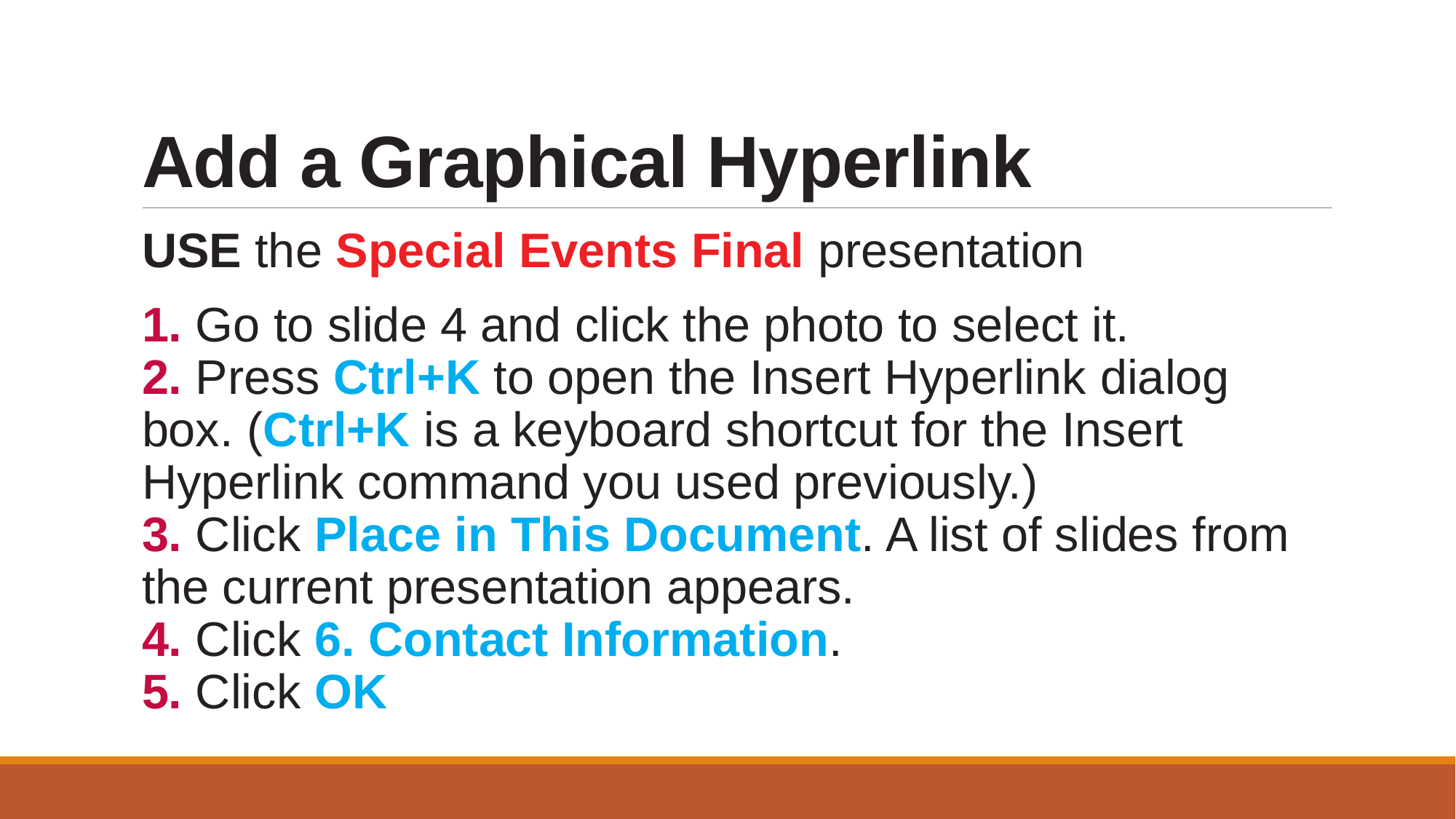

# Add a Graphical Hyperlink
USE the Special Events Final presentation
1. Go to slide 4 and click the photo to select it.
2. Press Ctrl+K to open the Insert Hyperlink dialog box. (Ctrl+K is a keyboard shortcut for the Insert Hyperlink command you used previously.)
3. Click Place in This Document. A list of slides from the current presentation appears.
4. Click 6. Contact Information.
5. Click OK